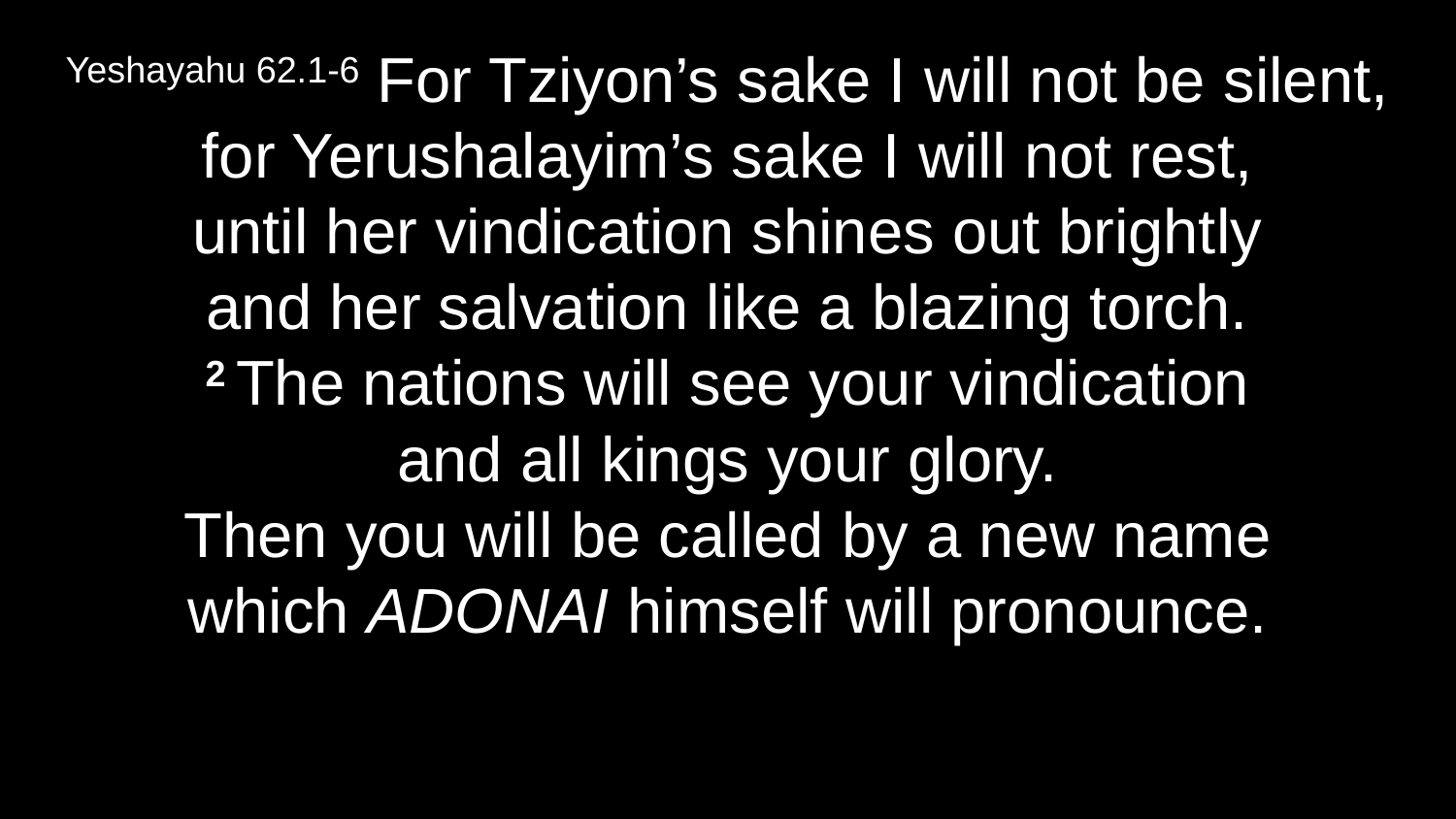

Yeshayahu 62.1-6 For Tziyon’s sake I will not be silent,
for Yerushalayim’s sake I will not rest,
until her vindication shines out brightly
and her salvation like a blazing torch.
2 The nations will see your vindication
and all kings your glory.
Then you will be called by a new name
which Adonai himself will pronounce.